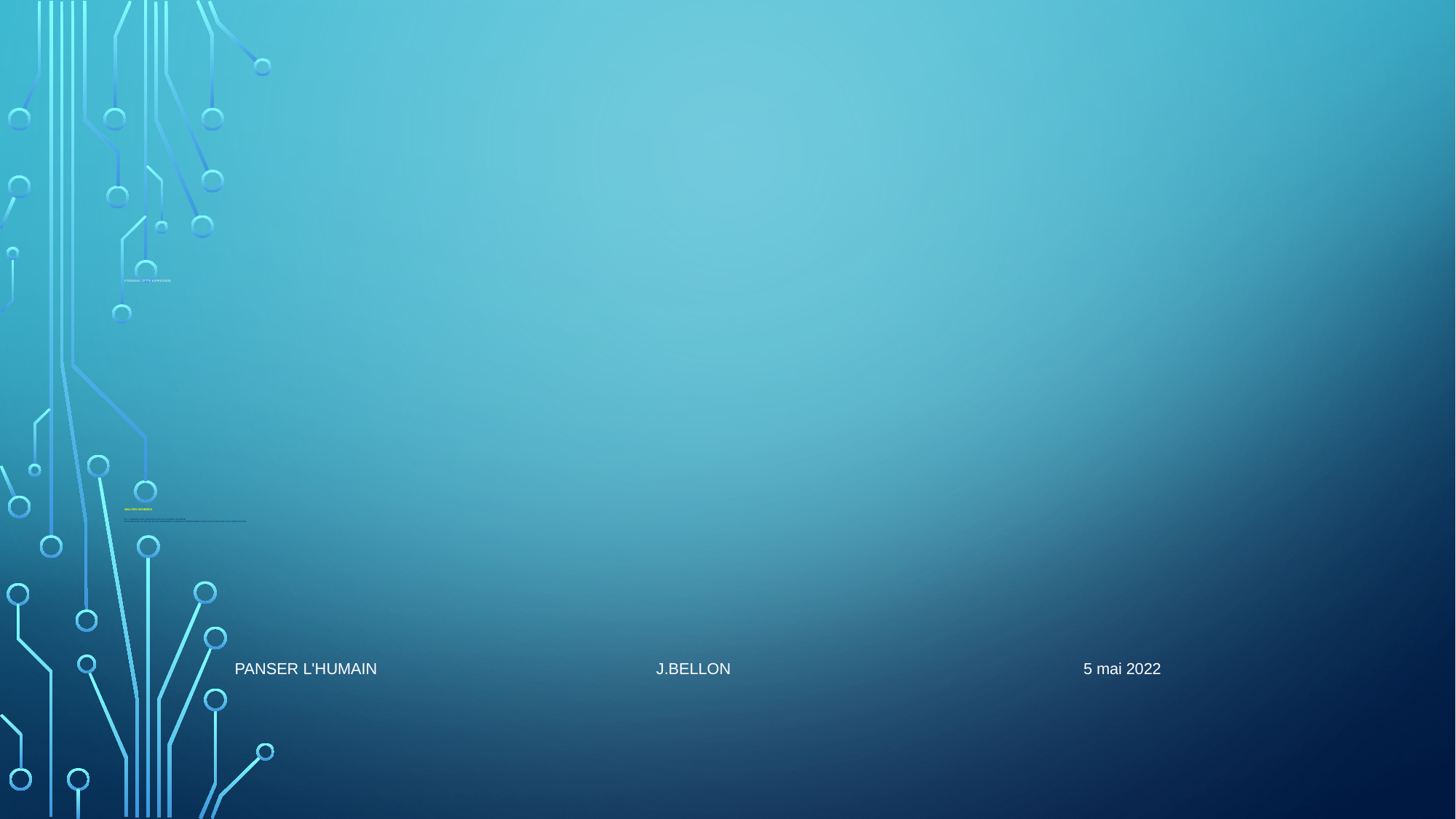

# Etonnant cette Expression Walter Hesbeen Le « prendre soin » ne relève pas de la science infirmière mais bien d’une valeur qui devrait imprégner la pratique professionnelle de tous les acteurs du système de soins.

Panser l'humain                                                                J.Bellon
5 mai 2022